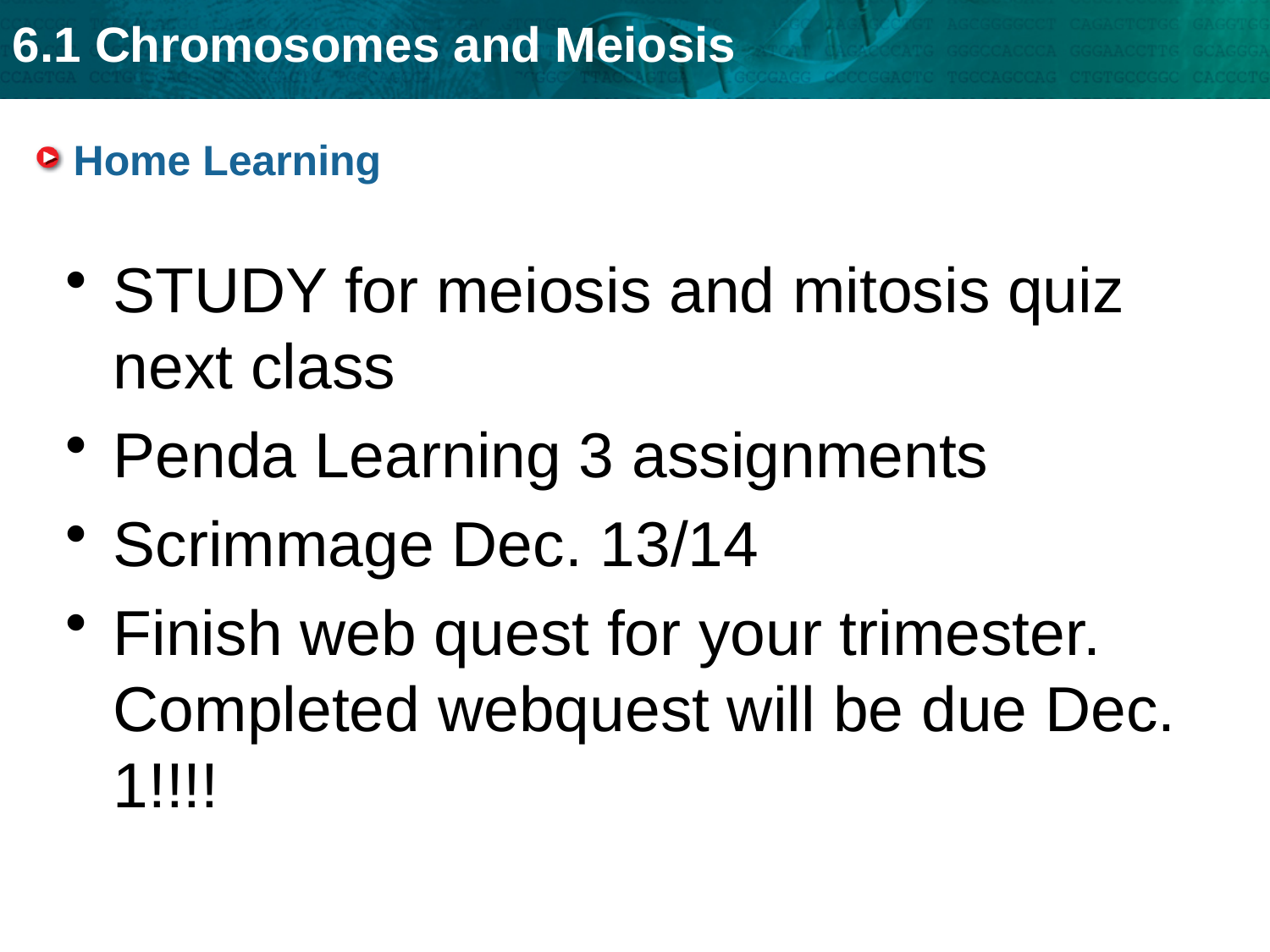

# Home Learning
STUDY for meiosis and mitosis quiz next class
Penda Learning 3 assignments
Scrimmage Dec. 13/14
Finish web quest for your trimester.   Completed webquest will be due Dec. 1!!!!